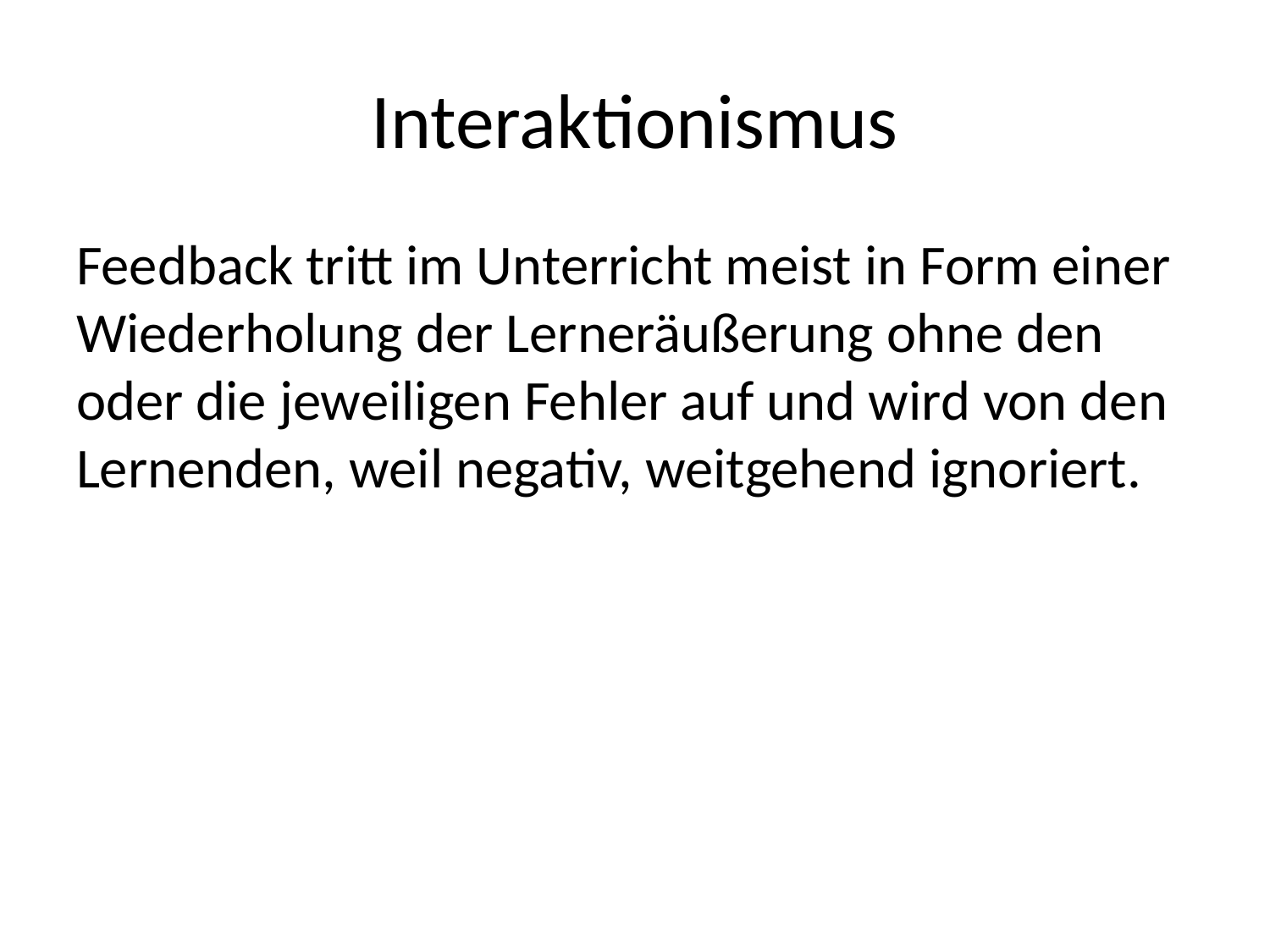

# Interaktionismus
Feedback tritt im Unterricht meist in Form einer Wiederholung der Lerneräußerung ohne den oder die jeweiligen Fehler auf und wird von den Lernenden, weil negativ, weitgehend ignoriert.